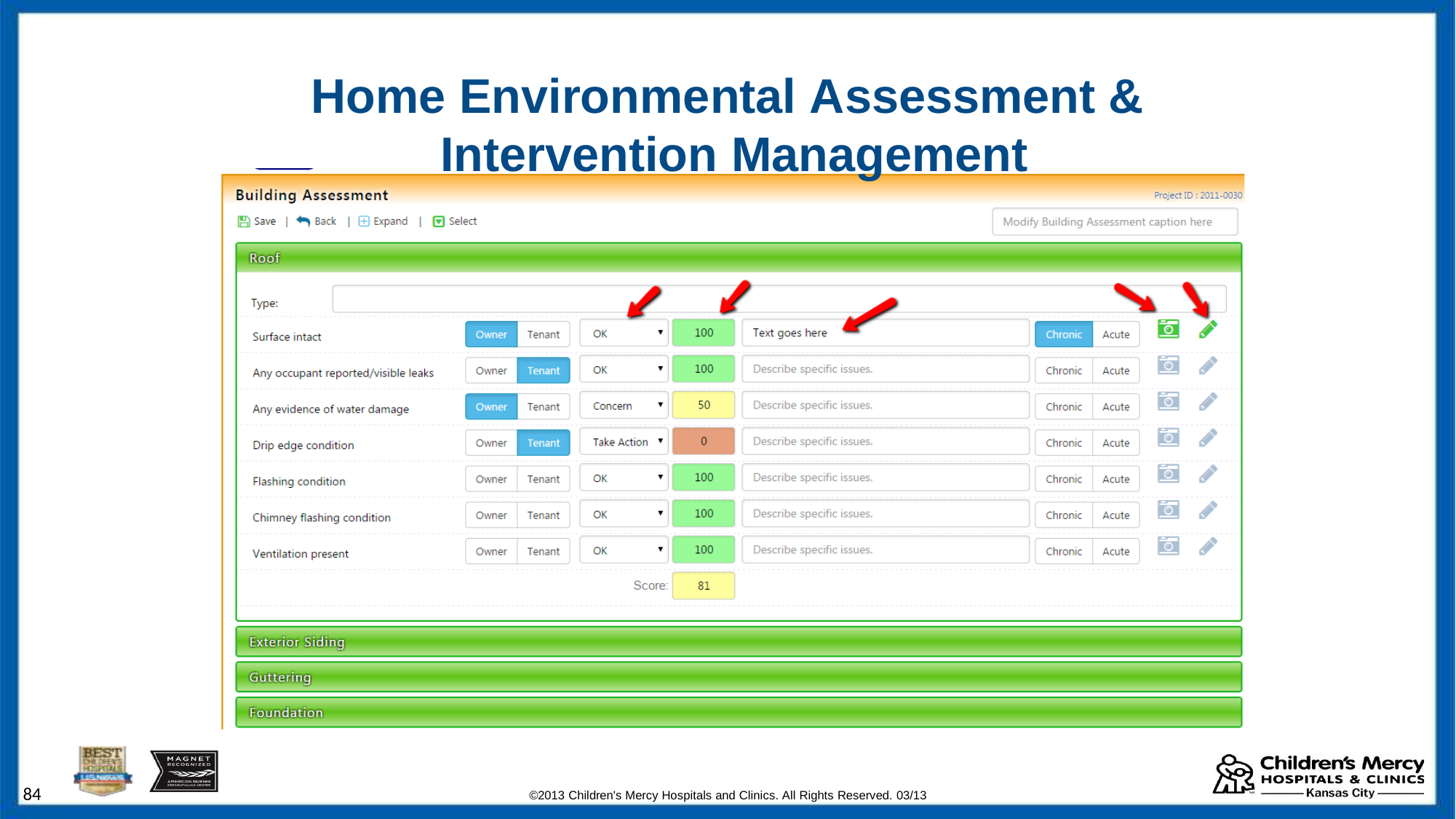

# Home Environmental Assessment &
Intervention Management

84
©2013 Children's Mercy Hospitals and Clinics. All Rights Reserved. 03/13